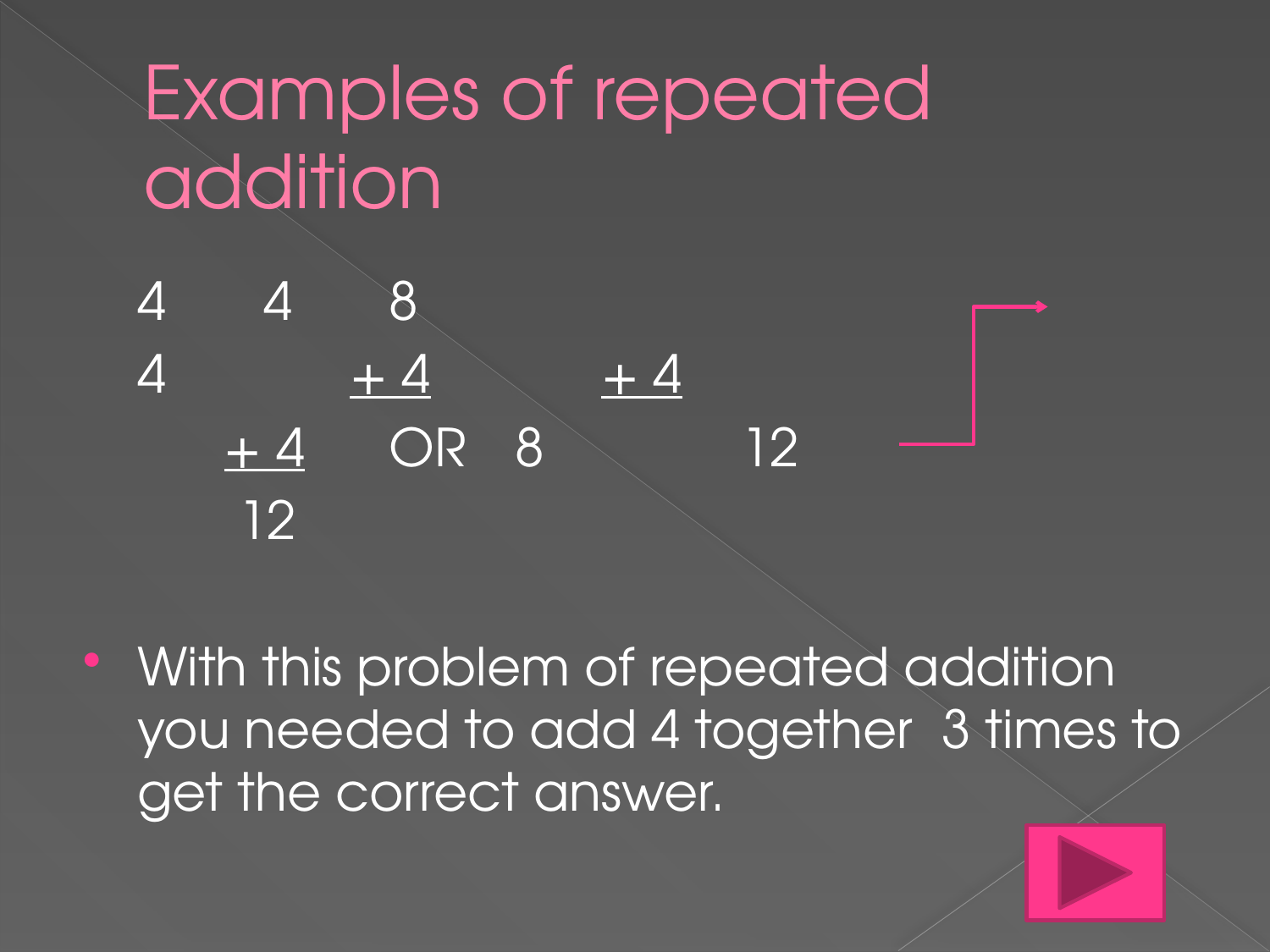

# Examples of repeated addition
			4				4		8
			4			      + 4	      + 4
		      + 4		OR		8	       12
		       12

With this problem of repeated addition you needed to add 4 together  3 times to get the correct answer.